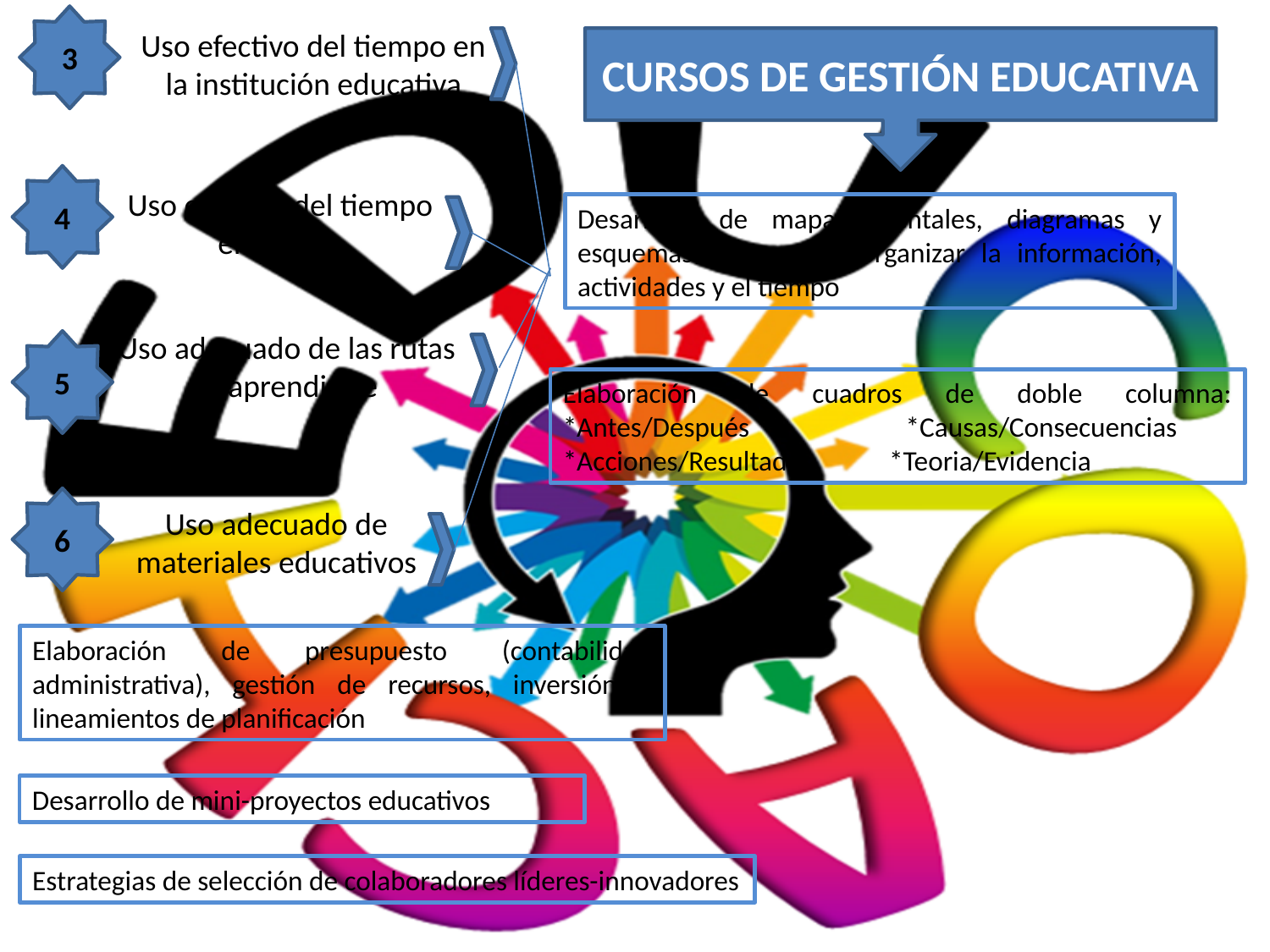

3
Uso efectivo del tiempo en la institución educativa

CURSOS DE GESTIÓN EDUCATIVA
4
Uso efectivo del tiempo en el aula
Desarrollo de mapas mentales, diagramas y esquemas para poder organizar la información, actividades y el tiempo

Uso adecuado de las rutas de aprendizaje
5

Elaboración de cuadros de doble columna: *Antes/Después	              *Causas/Consecuencias
*Acciones/Resultados            *Teoria/Evidencia
6
Uso adecuado de materiales educativos

Elaboración de presupuesto (contabilidad administrativa), gestión de recursos, inversión y lineamientos de planificación
Desarrollo de mini-proyectos educativos
Estrategias de selección de colaboradores líderes-innovadores